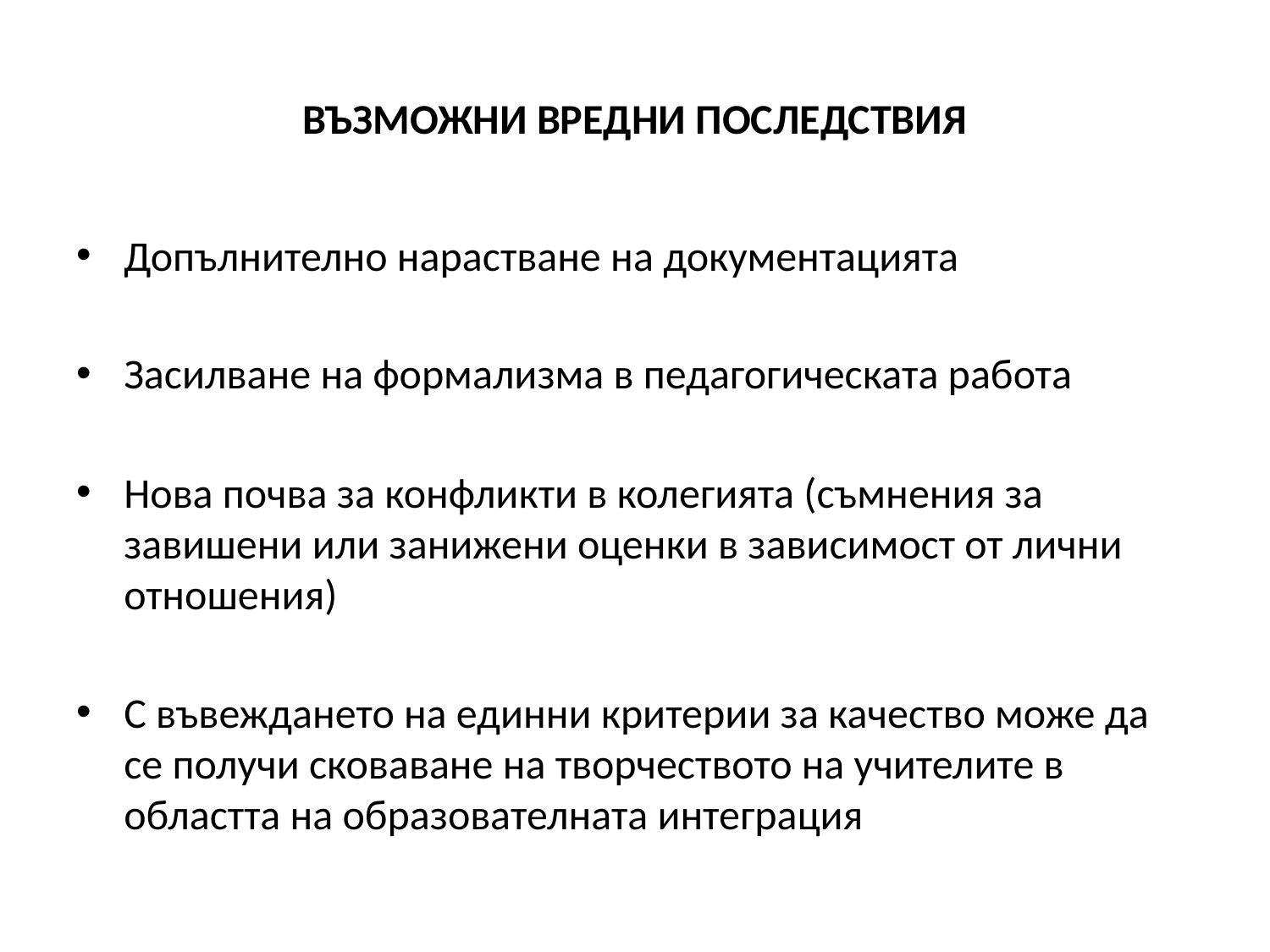

# ВЪЗМОЖНИ ВРЕДНИ ПОСЛЕДСТВИЯ
Допълнително нарастване на документацията

Засилване на формализма в педагогическата работа

Нова почва за конфликти в колегията (съмнения за завишени или занижени оценки в зависимост от лични отношения)

С въвеждането на единни критерии за качество може да се получи сковаване на творчеството на учителите в областта на образователната интеграция